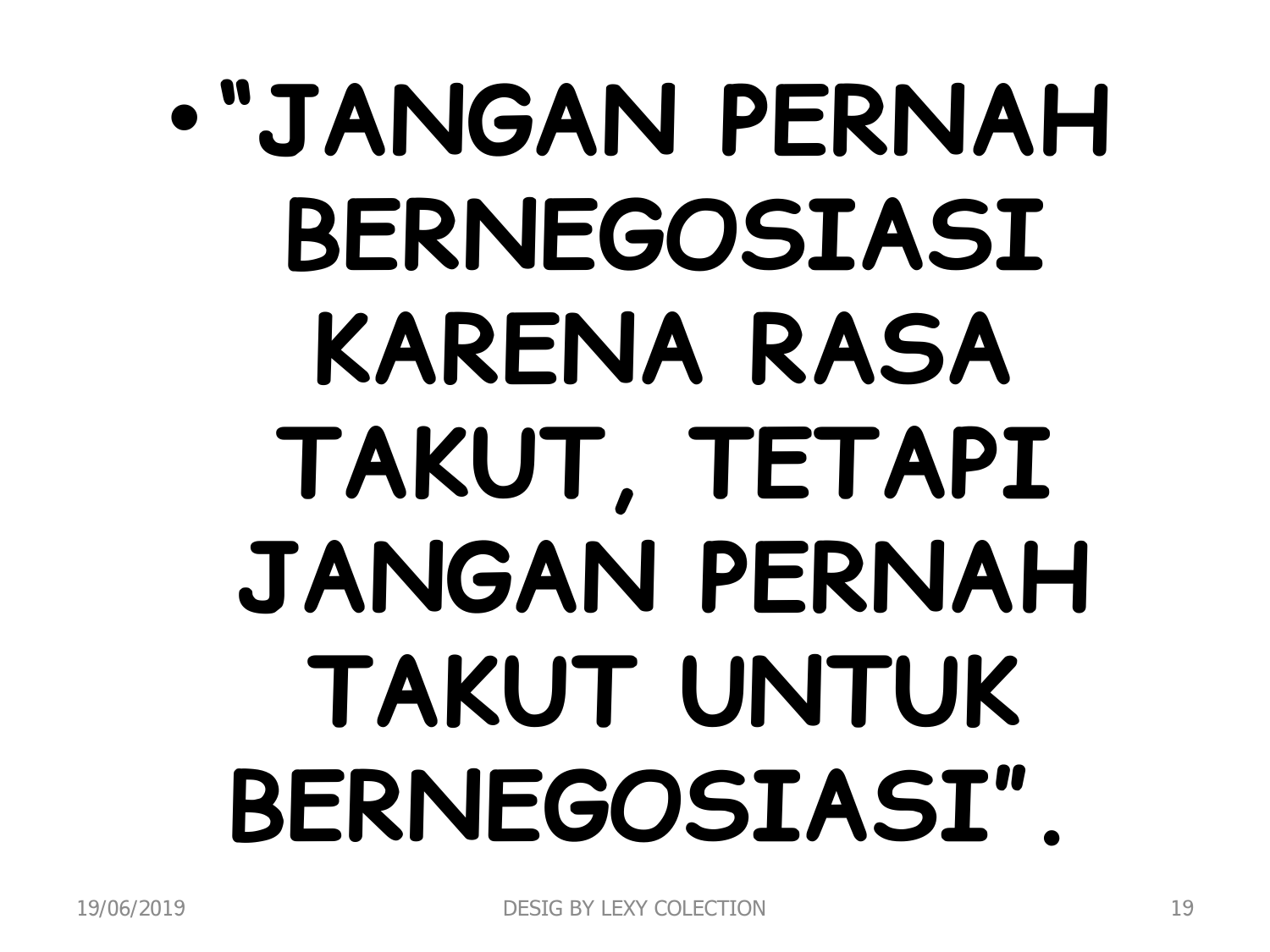

“JANGAN PERNAH BERNEGOSIASI KARENA RASA TAKUT, TETAPI JANGAN PERNAH TAKUT UNTUK BERNEGOSIASI”.

19/06/2019
DESIG BY LEXY COLECTION
19